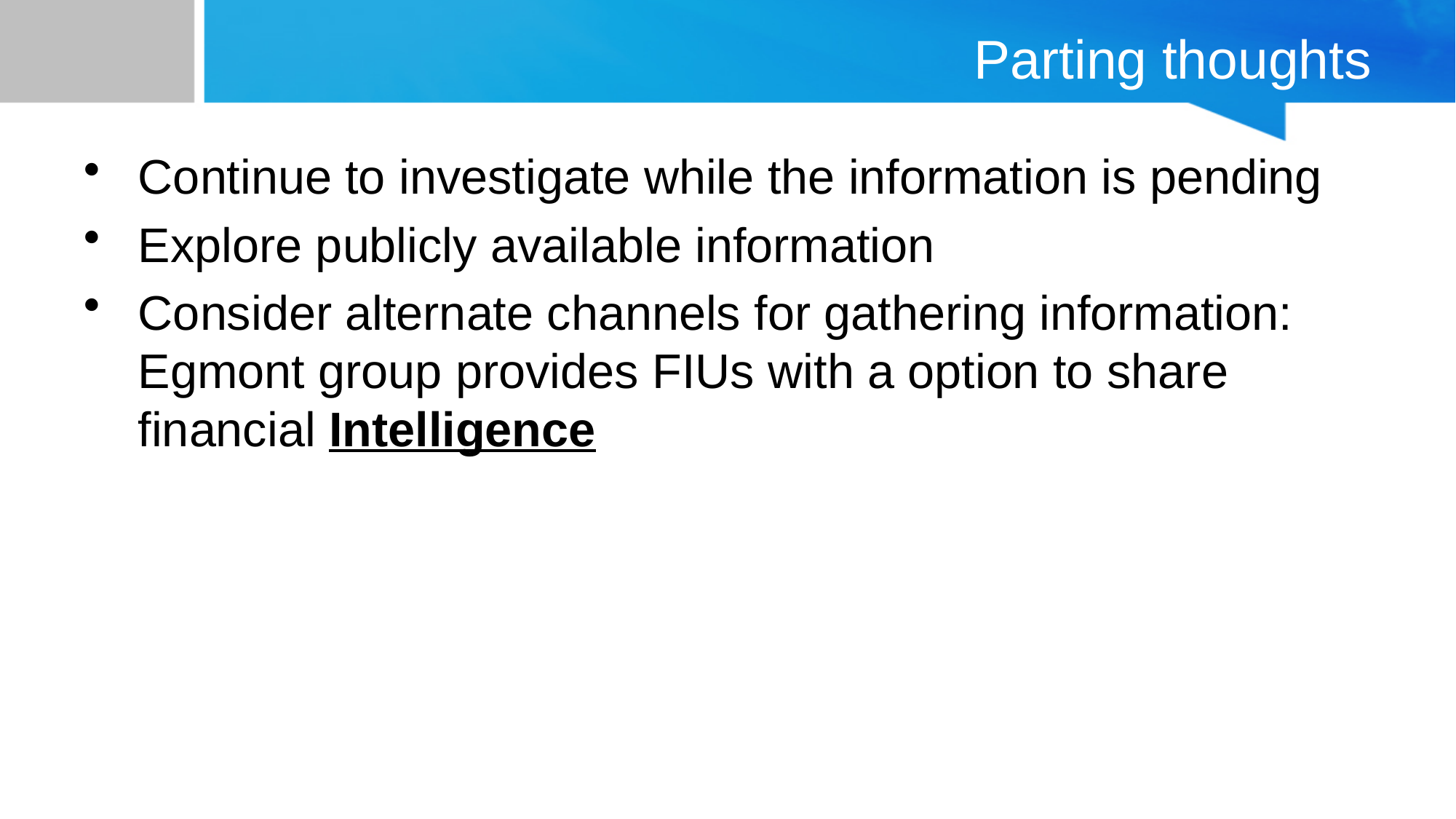

# Parting thoughts
Continue to investigate while the information is pending
Explore publicly available information
Consider alternate channels for gathering information: Egmont group provides FIUs with a option to share financial Intelligence